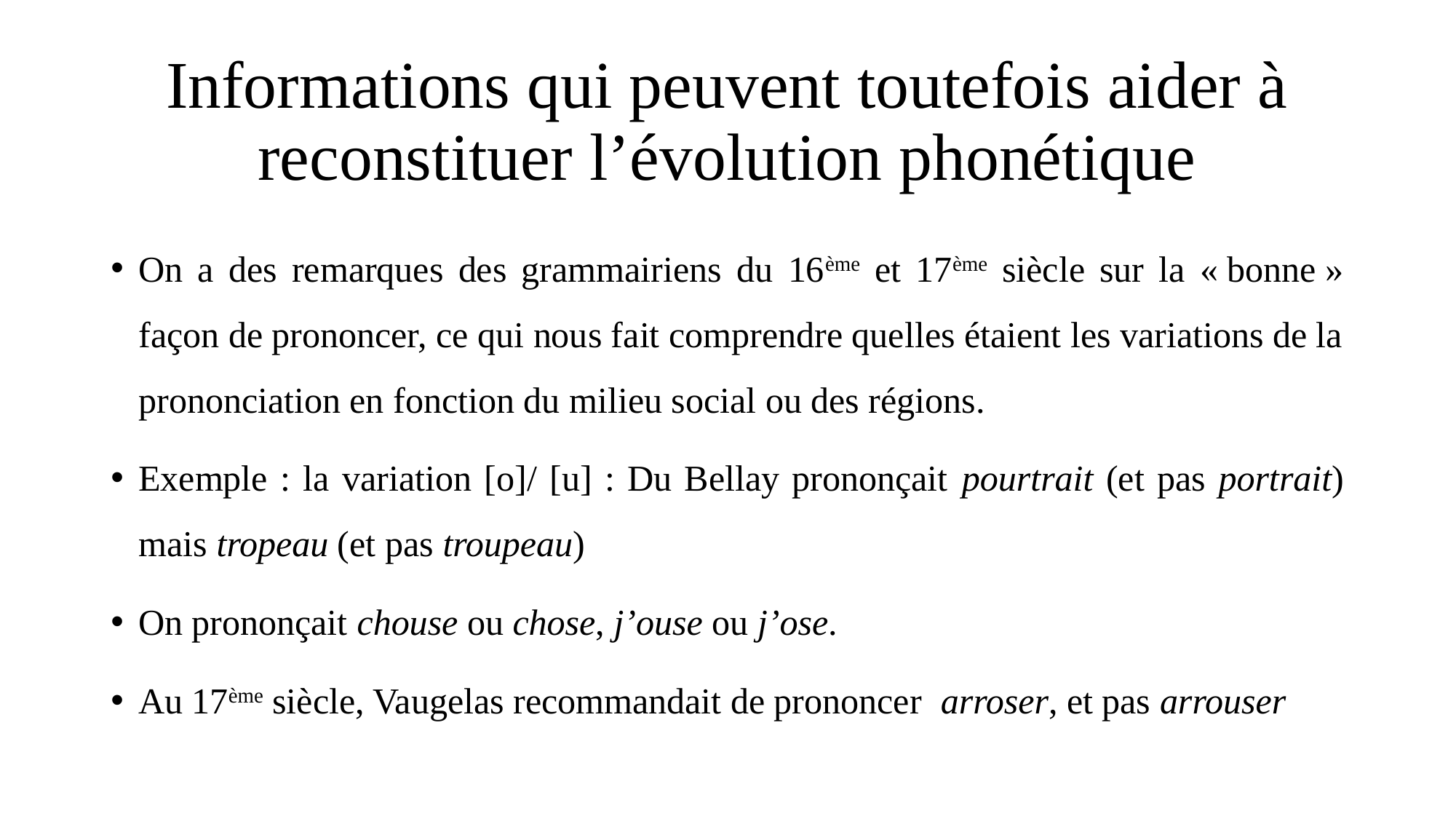

# Informations qui peuvent toutefois aider à reconstituer l’évolution phonétique
On a des remarques des grammairiens du 16ème et 17ème siècle sur la « bonne » façon de prononcer, ce qui nous fait comprendre quelles étaient les variations de la prononciation en fonction du milieu social ou des régions.
Exemple : la variation [o]/ [u] : Du Bellay prononçait pourtrait (et pas portrait) mais tropeau (et pas troupeau)
On prononçait chouse ou chose, j’ouse ou j’ose.
Au 17ème siècle, Vaugelas recommandait de prononcer  arroser, et pas arrouser